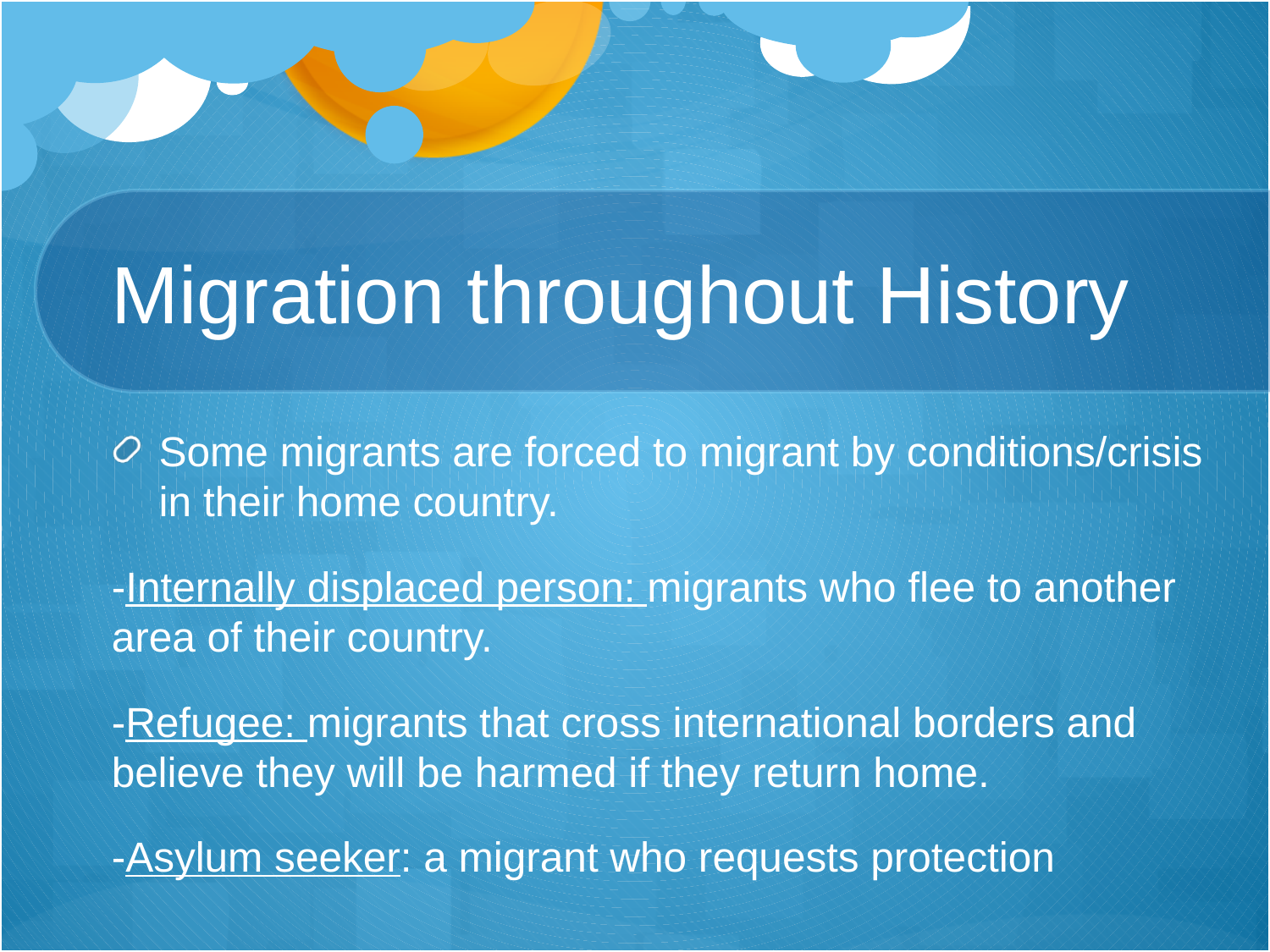

# Migration throughout History
Some migrants are forced to migrant by conditions/crisis in their home country.
-Internally displaced person: migrants who flee to another area of their country.
-Refugee: migrants that cross international borders and believe they will be harmed if they return home.
-Asylum seeker: a migrant who requests protection